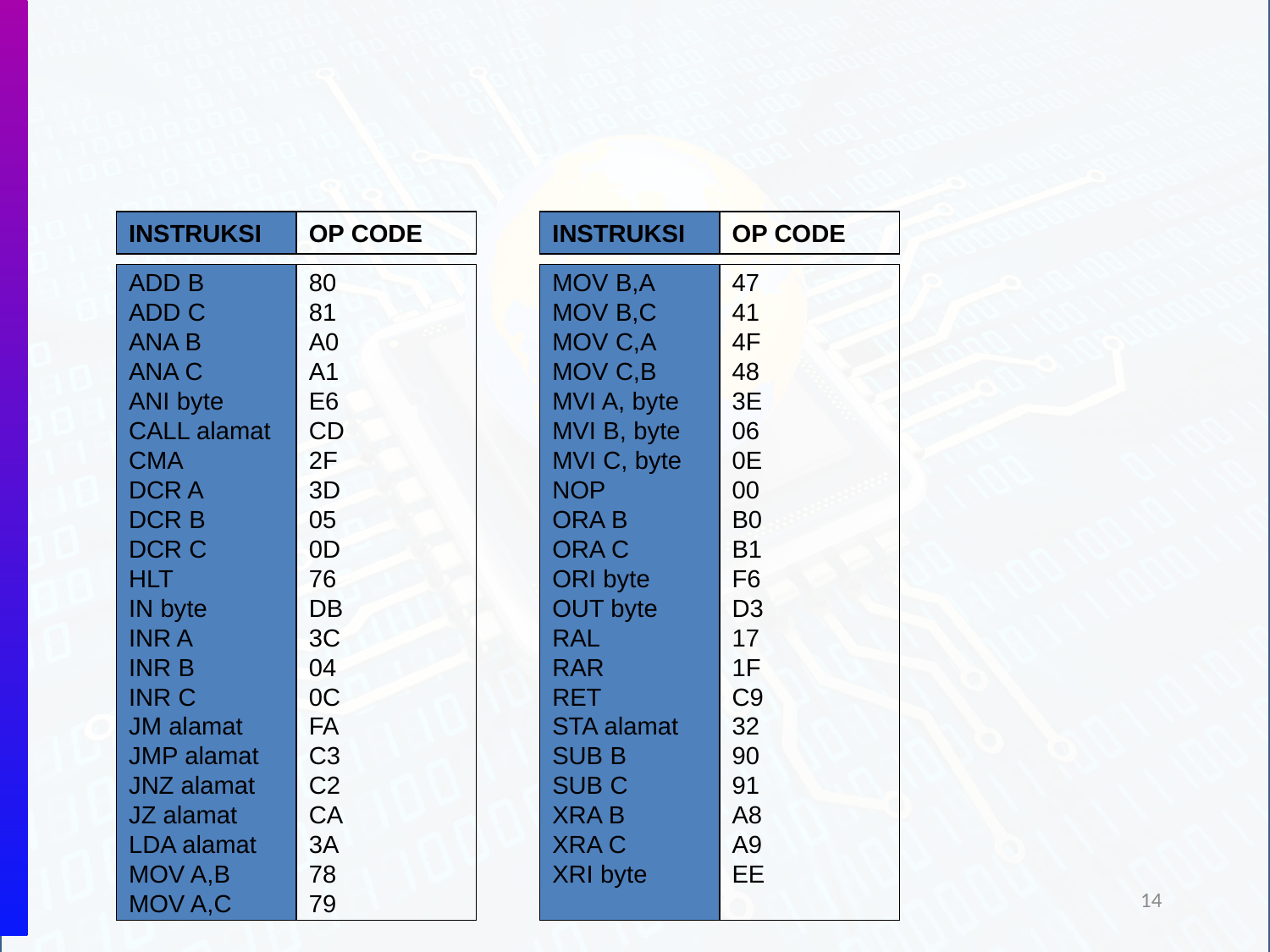

INSTRUKSI
OP CODE
INSTRUKSI
OP CODE
ADD B
ADD C
ANA B
ANA C
ANI byte
CALL alamat
CMA
DCR A
DCR B
DCR C
HLT
IN byte
INR A
INR B
INR C
JM alamat
JMP alamat
JNZ alamat
JZ alamat
LDA alamat
MOV A,B
MOV A,C
80
81
A0
A1
E6
CD
2F
3D
05
0D
76
DB
3C
04
0C
FA
C3
C2
CA
3A
78
79
MOV B,A
MOV B,C
MOV C,A
MOV C,B
MVI A, byte
MVI B, byte
MVI C, byte
NOP
ORA B
ORA C
ORI byte
OUT byte
RAL
RAR
RET
STA alamat
SUB B
SUB C
XRA B
XRA C
XRI byte

47
41
4F
48
3E
06
0E
00
B0
B1
F6
D3
17
1F
C9
32
90
91
A8
A9
EE

14